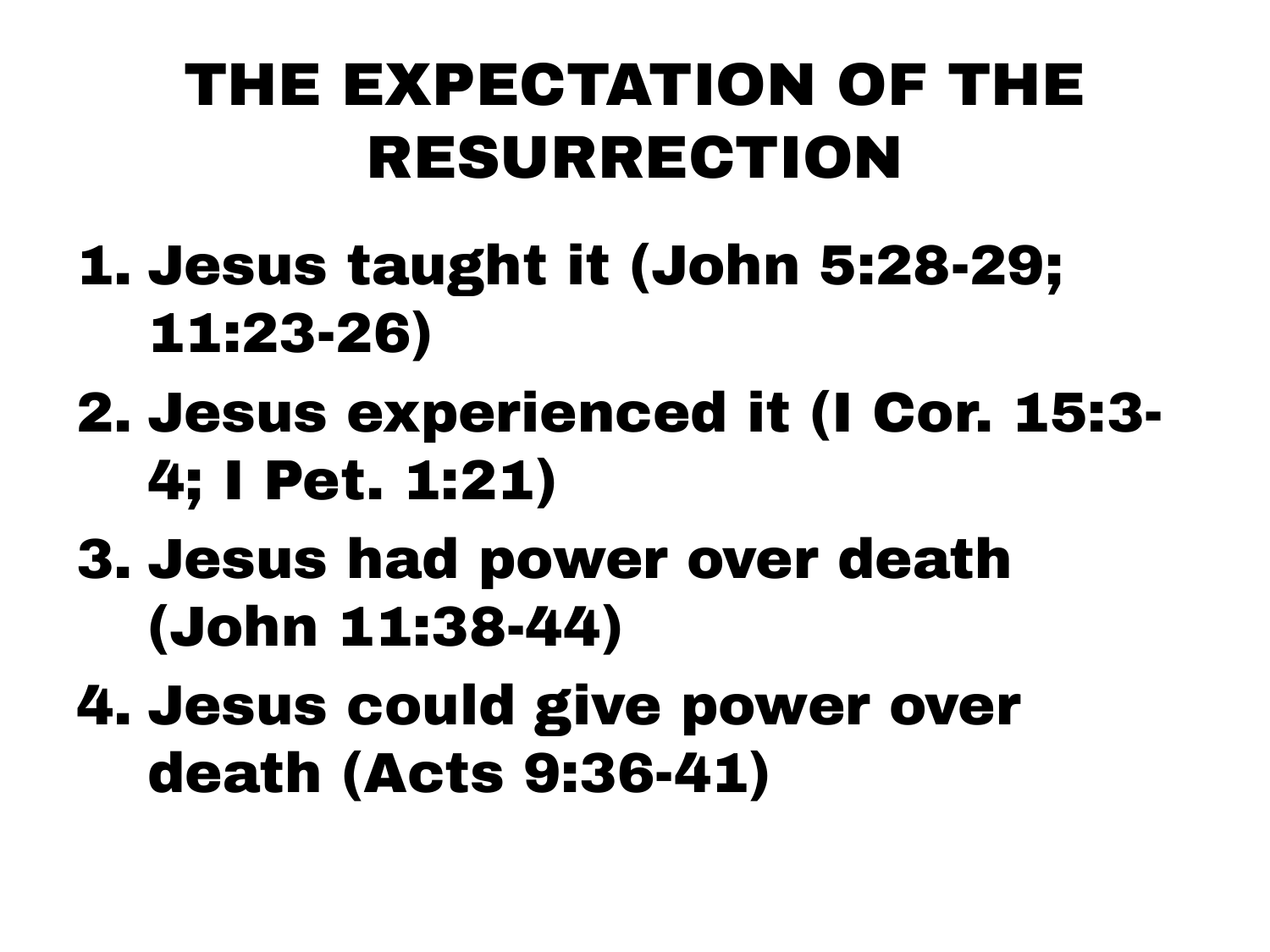

# THE EXPECTATION OF THE RESURRECTION
Jesus taught it (John 5:28-29; 11:23-26)
Jesus experienced it (I Cor. 15:3-4; I Pet. 1:21)
Jesus had power over death (John 11:38-44)
Jesus could give power over death (Acts 9:36-41)